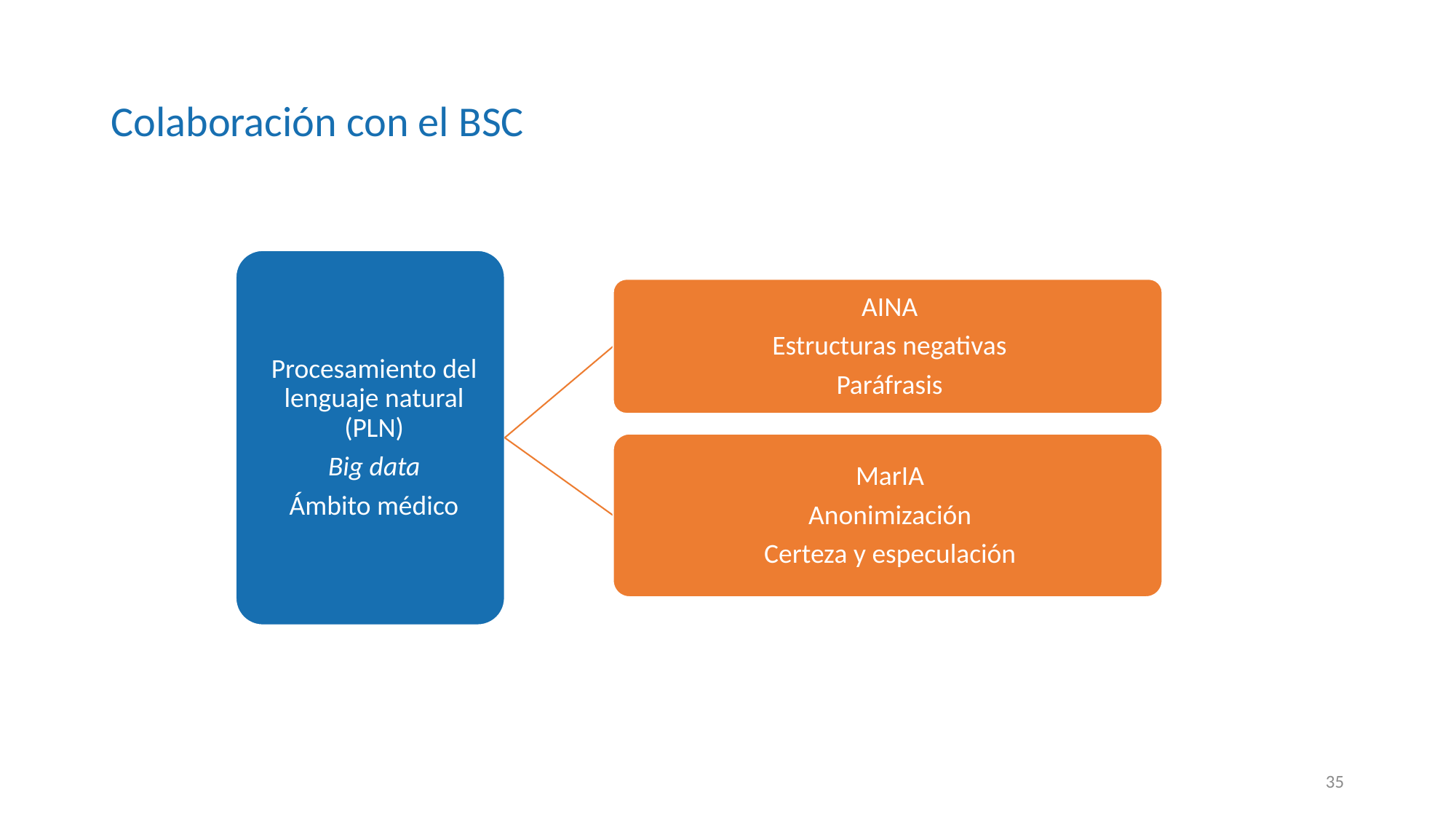

# Colaboración con el BSC
Procesamiento del lenguaje natural (PLN)
Big data
Ámbito médico

AINA
Estructuras negativas
Paráfrasis

MarIA
Anonimización
Certeza y especulación
35